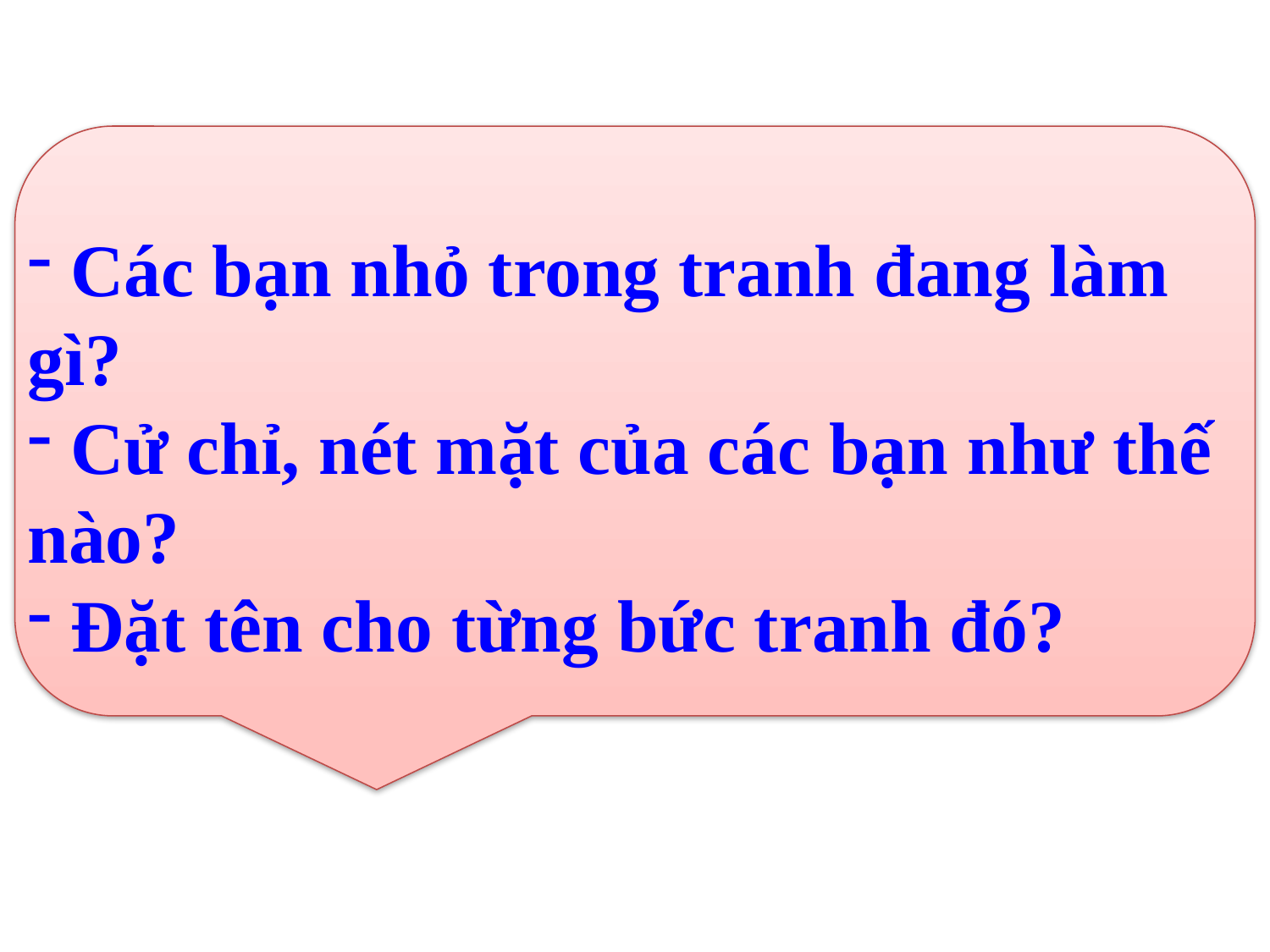

Các bạn nhỏ trong tranh đang làm gì?
 Cử chỉ, nét mặt của các bạn như thế nào?
 Đặt tên cho từng bức tranh đó?